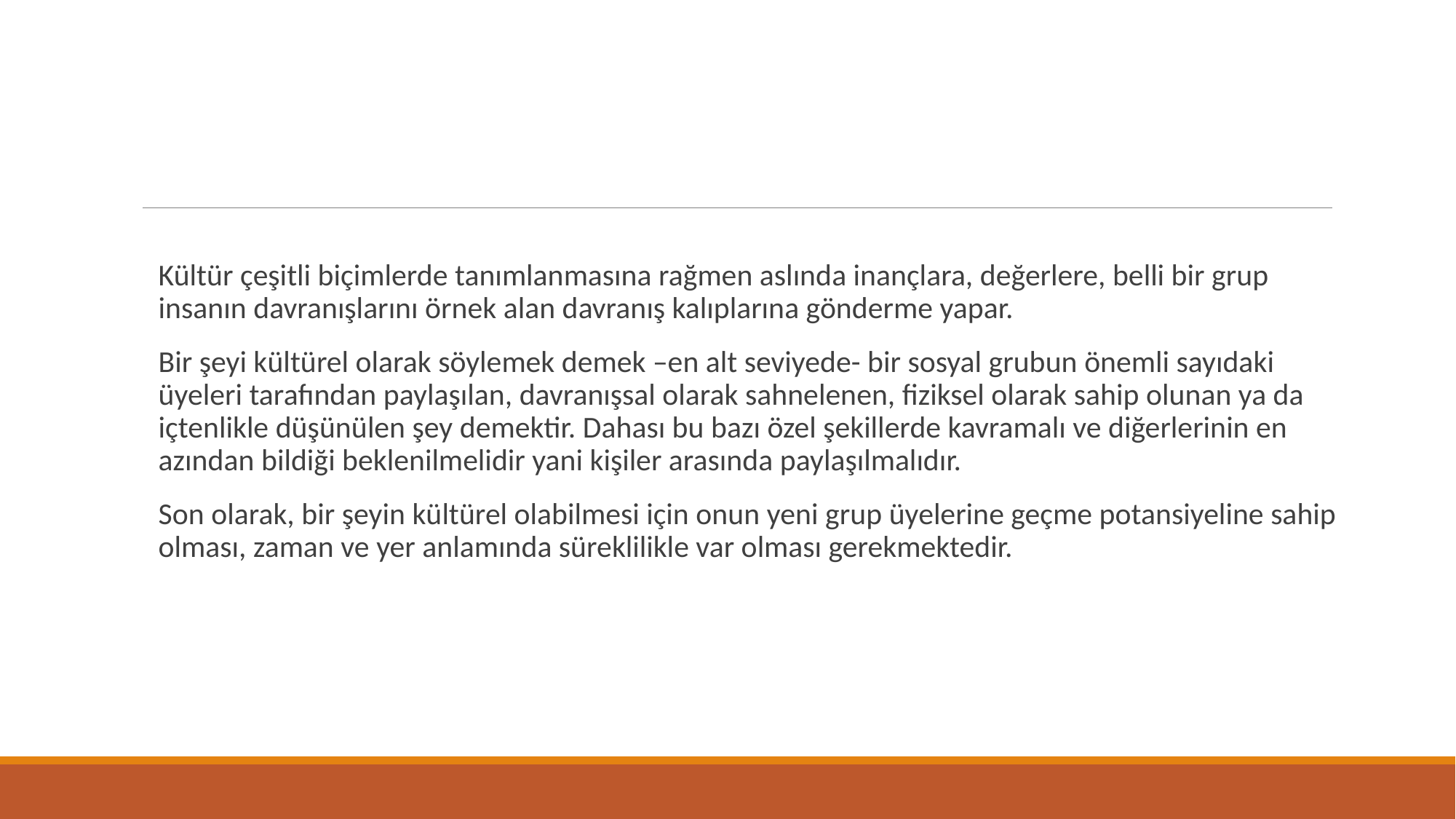

Kültür çeşitli biçimlerde tanımlanmasına rağmen aslında inançlara, değerlere, belli bir grup insanın davranışlarını örnek alan davranış kalıplarına gönderme yapar.
Bir şeyi kültürel olarak söylemek demek –en alt seviyede- bir sosyal grubun önemli sayıdaki üyeleri tarafından paylaşılan, davranışsal olarak sahnelenen, fiziksel olarak sahip olunan ya da içtenlikle düşünülen şey demektir. Dahası bu bazı özel şekillerde kavramalı ve diğerlerinin en azından bildiği beklenilmelidir yani kişiler arasında paylaşılmalıdır.
Son olarak, bir şeyin kültürel olabilmesi için onun yeni grup üyelerine geçme potansiyeline sahip olması, zaman ve yer anlamında süreklilikle var olması gerekmektedir.